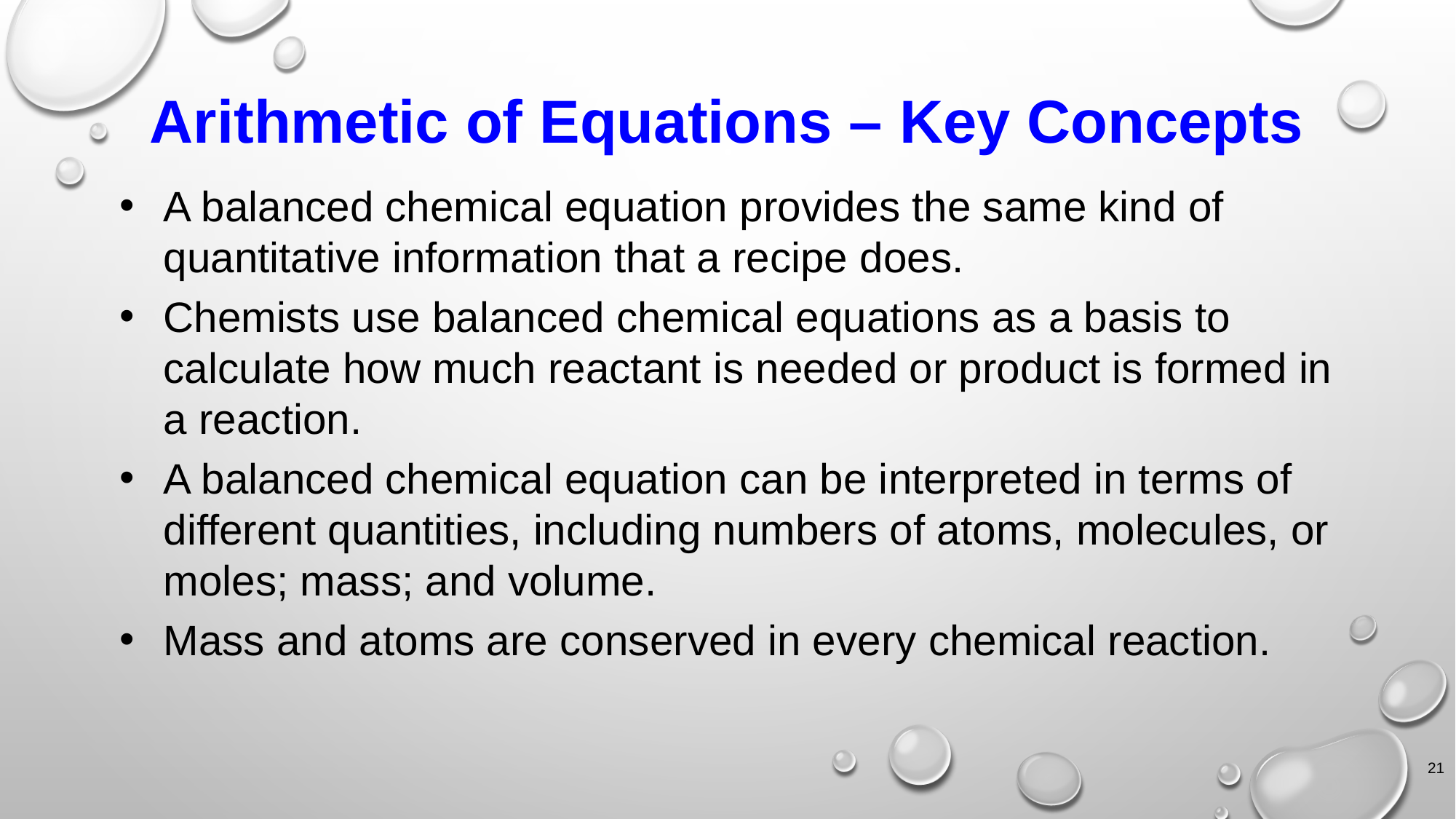

# Arithmetic of Equations – Key Concepts
A balanced chemical equation provides the same kind of quantitative information that a recipe does.
Chemists use balanced chemical equations as a basis to calculate how much reactant is needed or product is formed in a reaction.
A balanced chemical equation can be interpreted in terms of different quantities, including numbers of atoms, molecules, or moles; mass; and volume.
Mass and atoms are conserved in every chemical reaction.
21